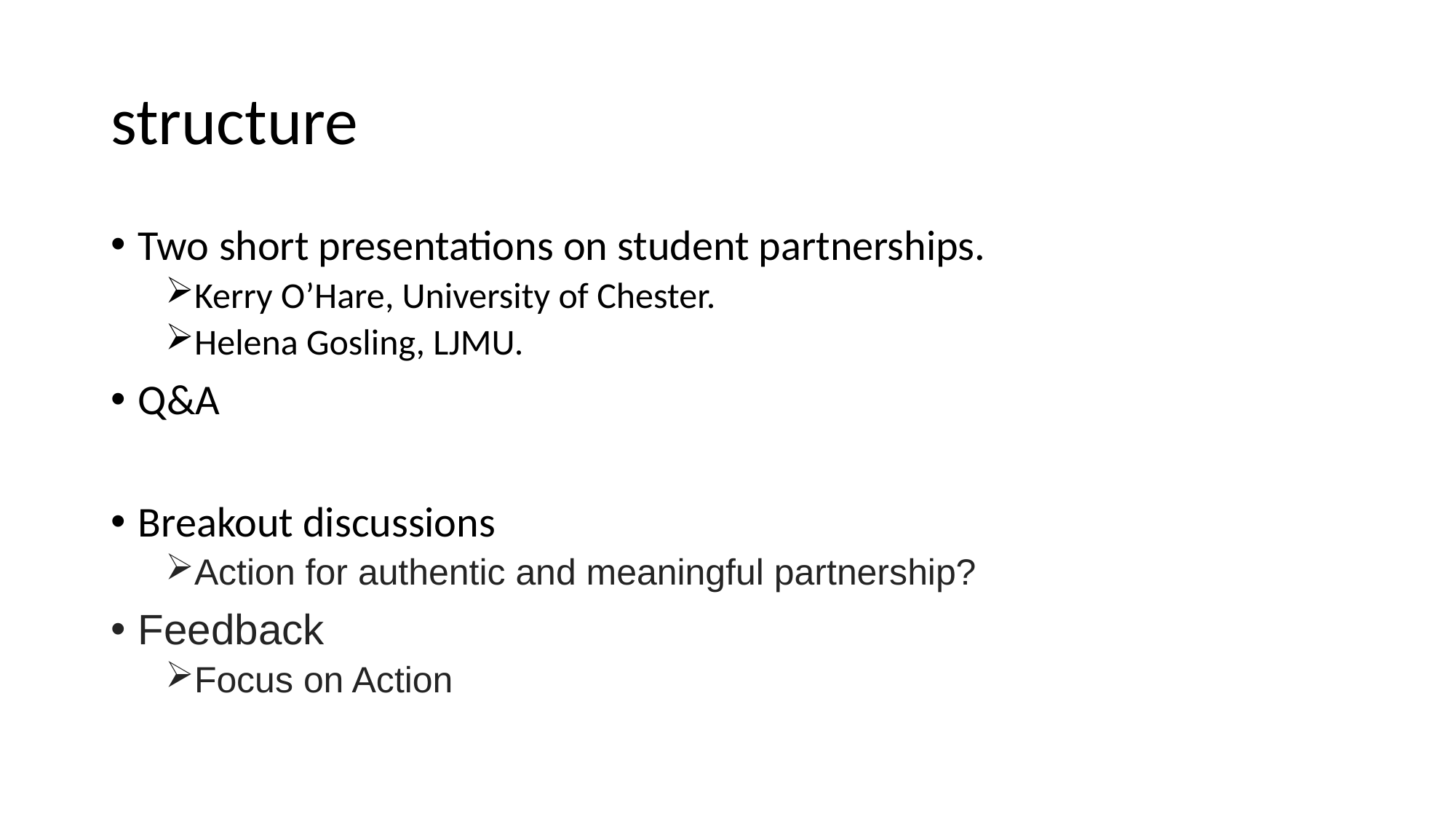

# structure
Two short presentations on student partnerships.
Kerry O’Hare, University of Chester.
Helena Gosling, LJMU.
Q&A

Breakout discussions
Action for authentic and meaningful partnership?
Feedback
Focus on Action